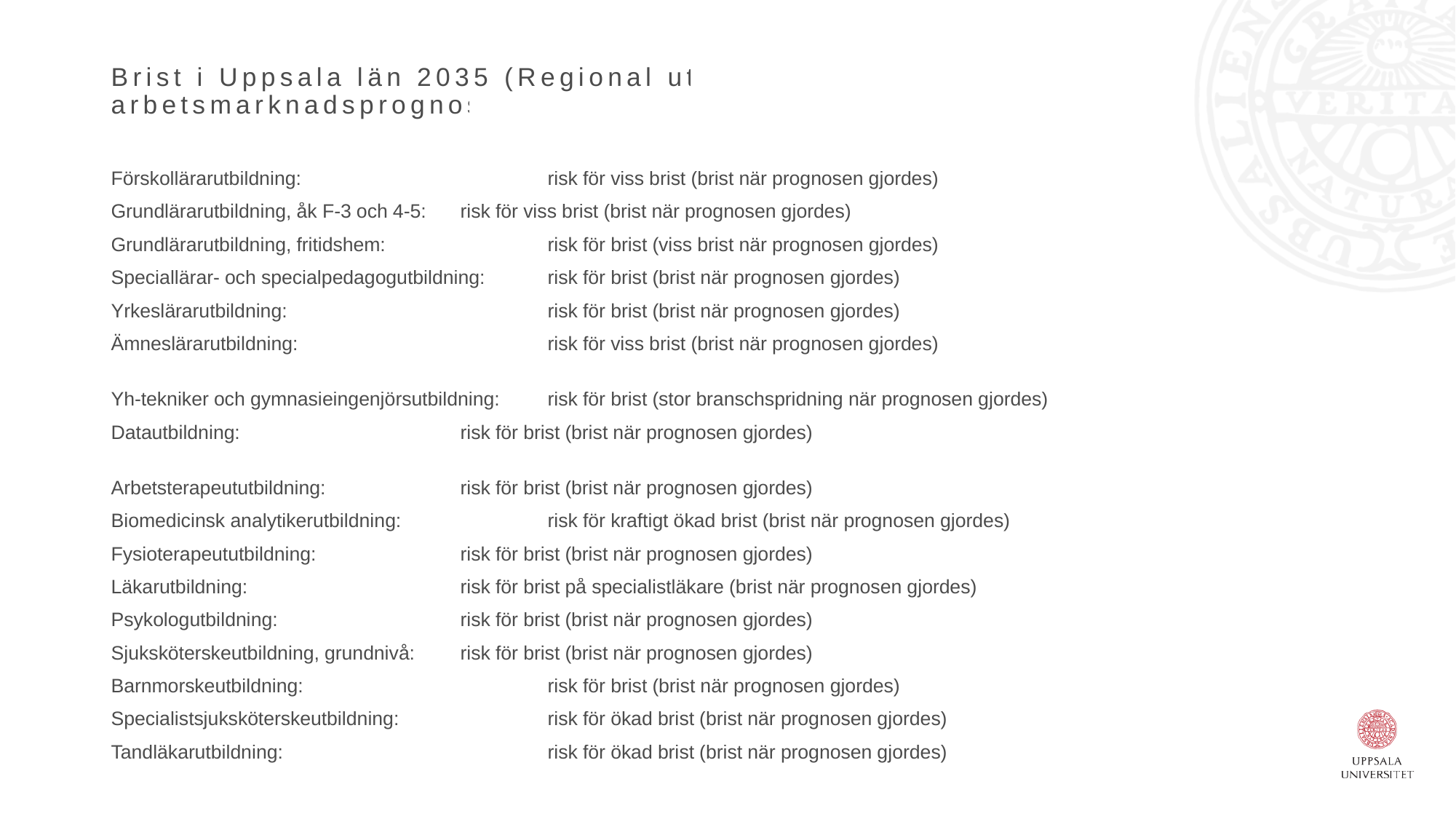

# Brist i Uppsala län 2035 (Regional utbildnings- och arbetsmarknadsprognos, 2022)
Förskollärarutbildning: 			risk för viss brist (brist när prognosen gjordes)
Grundlärarutbildning, åk F-3 och 4-5: 	risk för viss brist (brist när prognosen gjordes)
Grundlärarutbildning, fritidshem: 		risk för brist (viss brist när prognosen gjordes)
Speciallärar- och specialpedagogutbildning: 	risk för brist (brist när prognosen gjordes)
Yrkeslärarutbildning: 			risk för brist (brist när prognosen gjordes)
Ämneslärarutbildning: 			risk för viss brist (brist när prognosen gjordes)

Yh-tekniker och gymnasieingenjörsutbildning: 	risk för brist (stor branschspridning när prognosen gjordes)
Datautbildning: 			risk för brist (brist när prognosen gjordes)

Arbetsterapeututbildning: 		risk för brist (brist när prognosen gjordes)
Biomedicinsk analytikerutbildning: 		risk för kraftigt ökad brist (brist när prognosen gjordes)
Fysioterapeututbildning: 		risk för brist (brist när prognosen gjordes)
Läkarutbildning: 			risk för brist på specialistläkare (brist när prognosen gjordes)
Psykologutbildning: 			risk för brist (brist när prognosen gjordes)
Sjuksköterskeutbildning, grundnivå: 	risk för brist (brist när prognosen gjordes)
Barnmorskeutbildning: 			risk för brist (brist när prognosen gjordes)
Specialistsjuksköterskeutbildning: 		risk för ökad brist (brist när prognosen gjordes)
Tandläkarutbildning: 			risk för ökad brist (brist när prognosen gjordes)